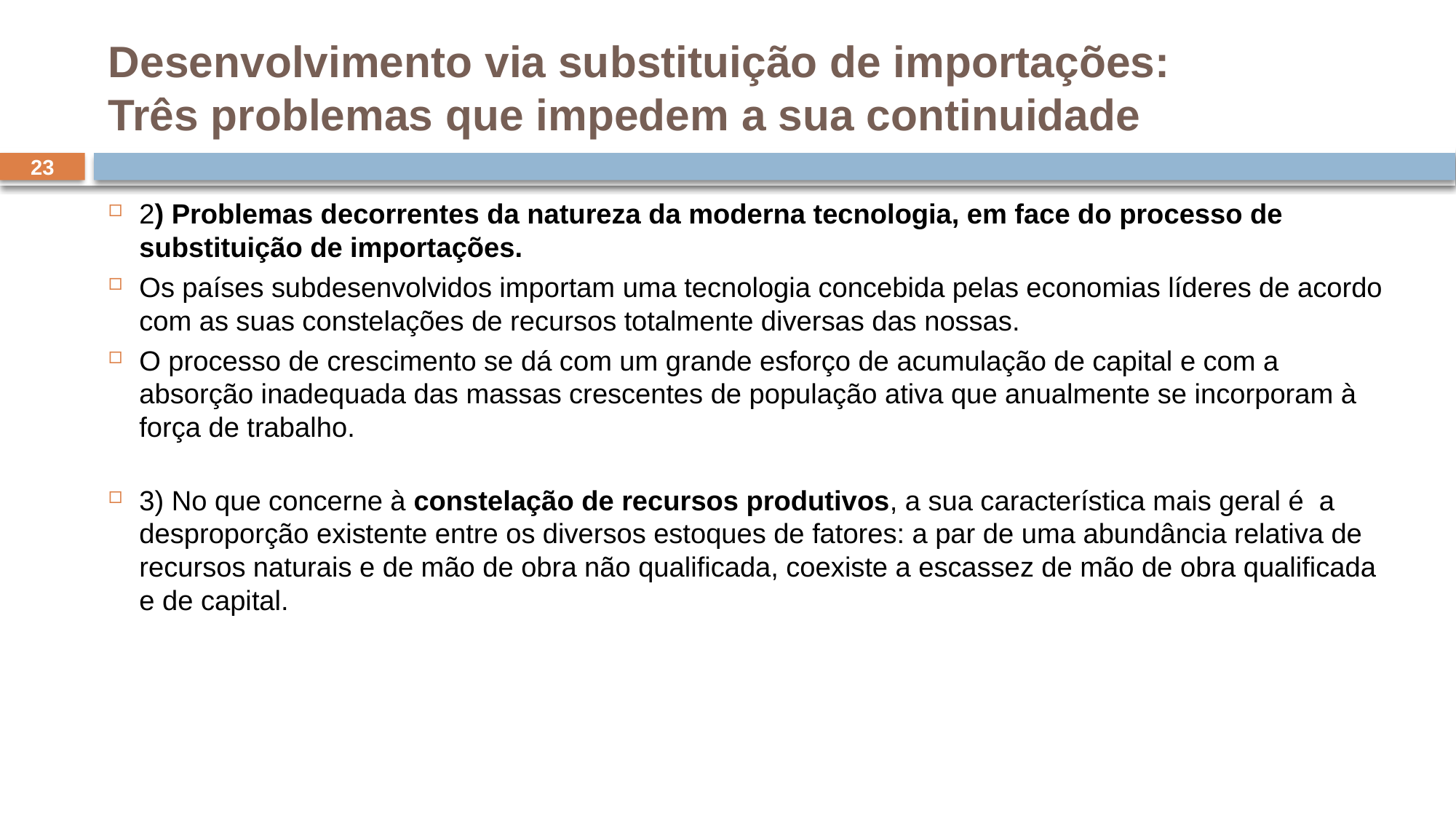

# Desenvolvimento via substituição de importações: Três problemas que impedem a sua continuidade
23
2) Problemas decorrentes da natureza da moderna tecnologia, em face do processo de substituição de importações.
Os países subdesenvolvidos importam uma tecnologia concebida pelas economias líderes de acordo com as suas constelações de recursos totalmente diversas das nossas.
O processo de crescimento se dá com um grande esforço de acumulação de capital e com a absorção inadequada das massas crescentes de população ativa que anualmente se incorporam à força de trabalho.
3) No que concerne à constelação de recursos produtivos, a sua característica mais geral é  a desproporção existente entre os diversos estoques de fatores: a par de uma abundância relativa de recursos naturais e de mão de obra não qualificada, coexiste a escassez de mão de obra qualificada e de capital.